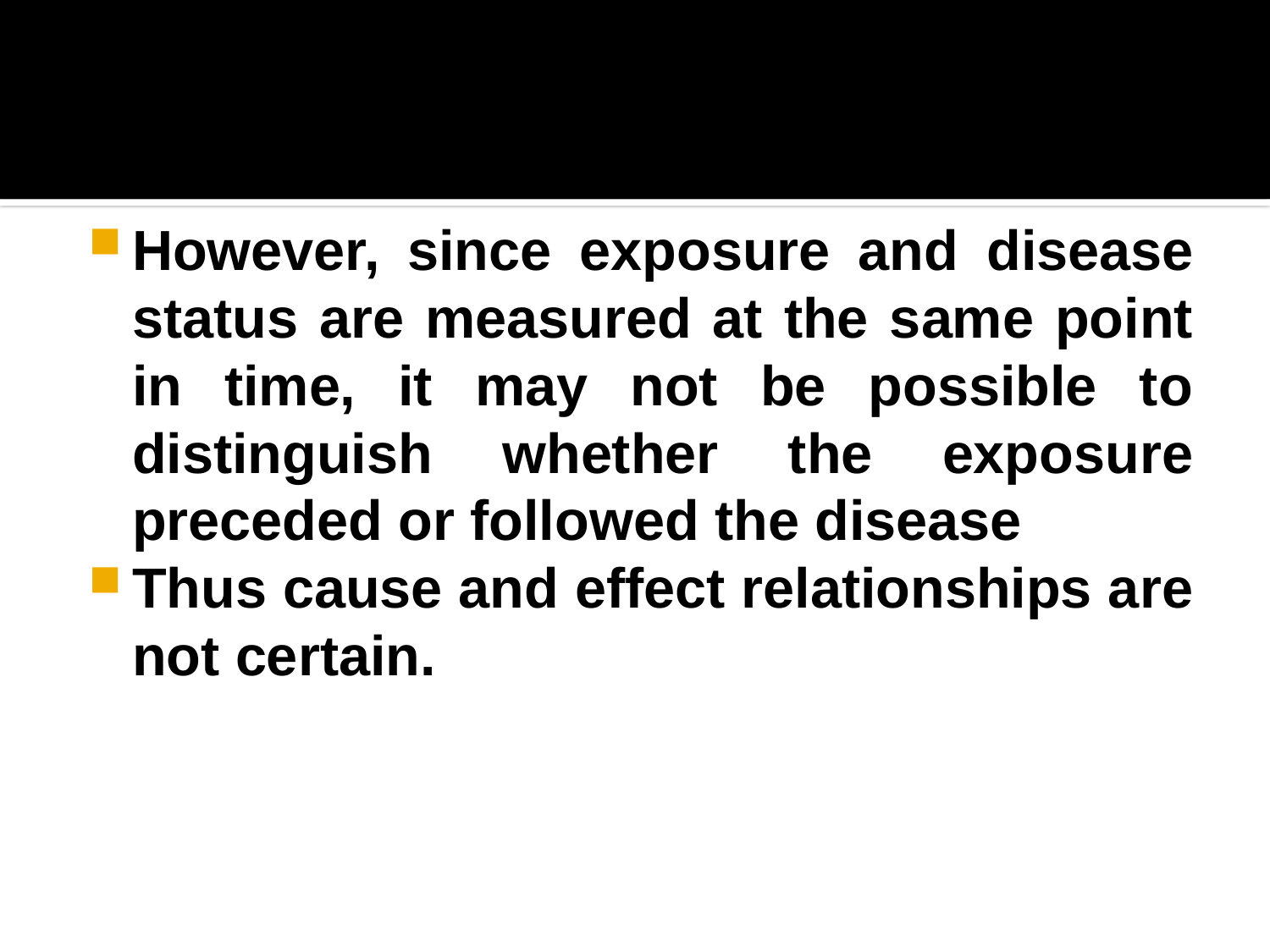

However, since exposure and disease status are measured at the same point in time, it may not be possible to distinguish whether the exposure preceded or followed the disease
Thus cause and effect relationships are not certain.